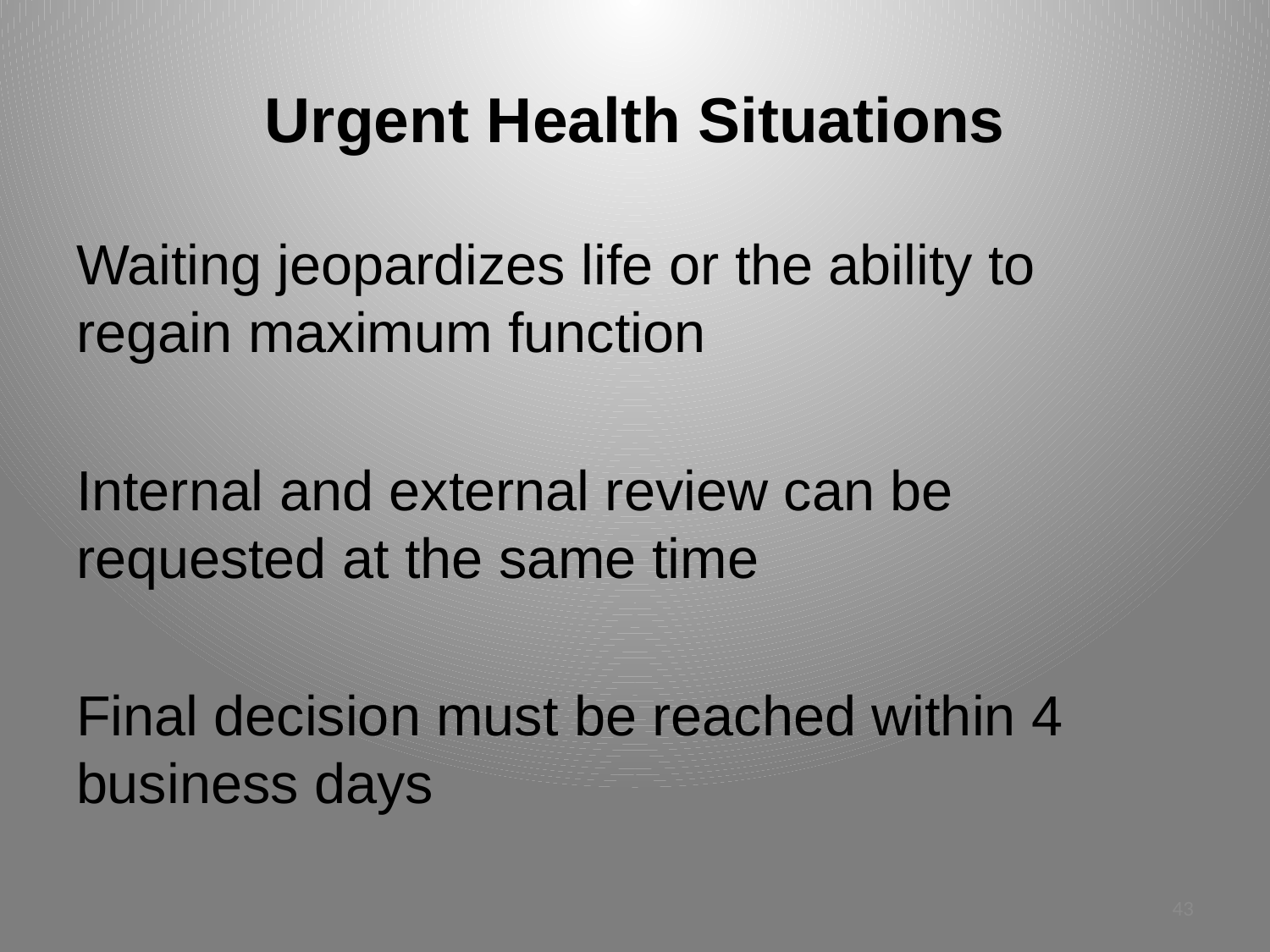

# Urgent Health Situations
Waiting jeopardizes life or the ability to regain maximum function

Internal and external review can be requested at the same time

Final decision must be reached within 4 business days
43